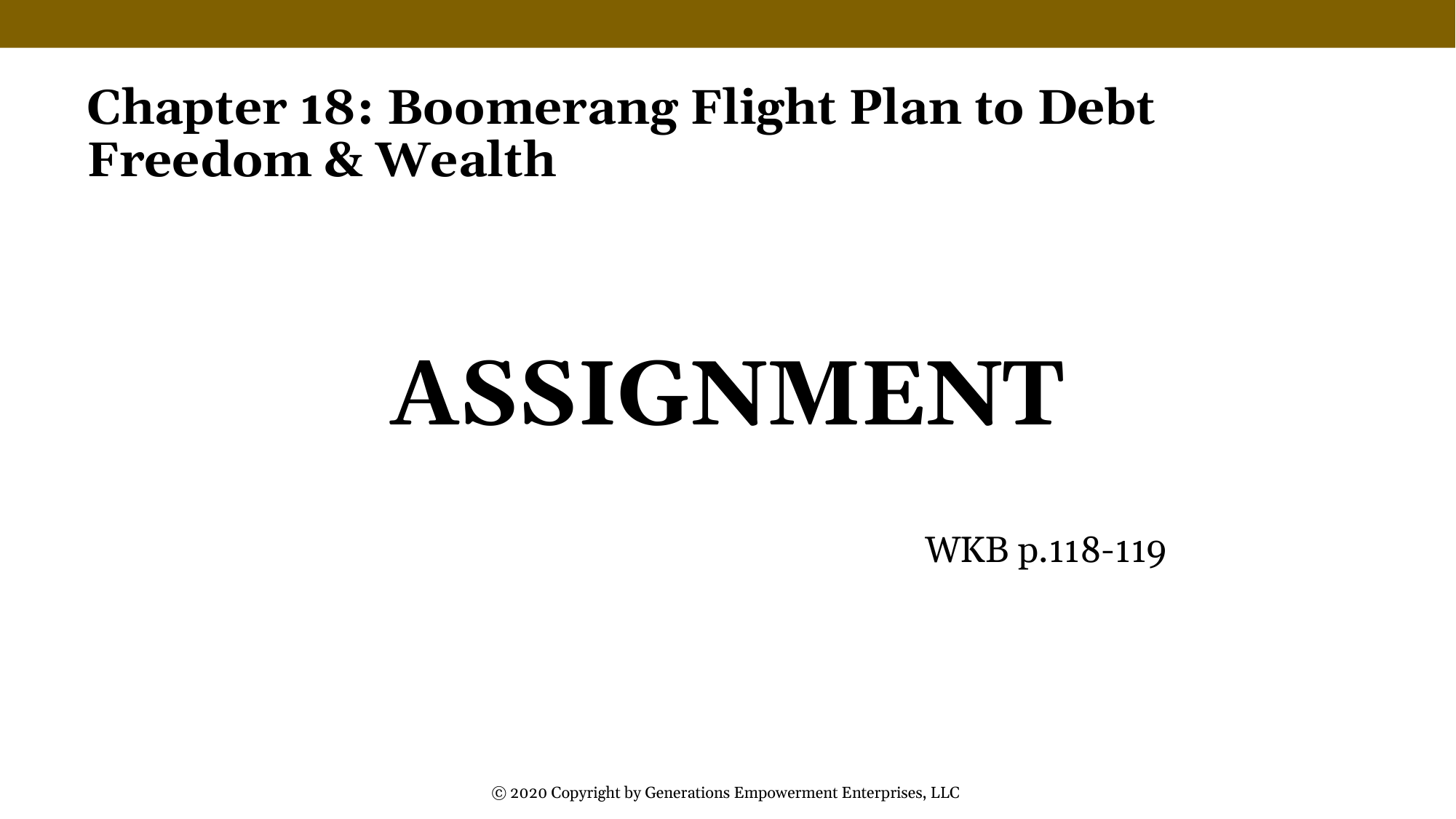

Chapter 18: Boomerang Flight Plan to Debt Freedom & Wealth
Assignment

WKB p.118-119
© 2020 Copyright by Generations Empowerment Enterprises, LLC